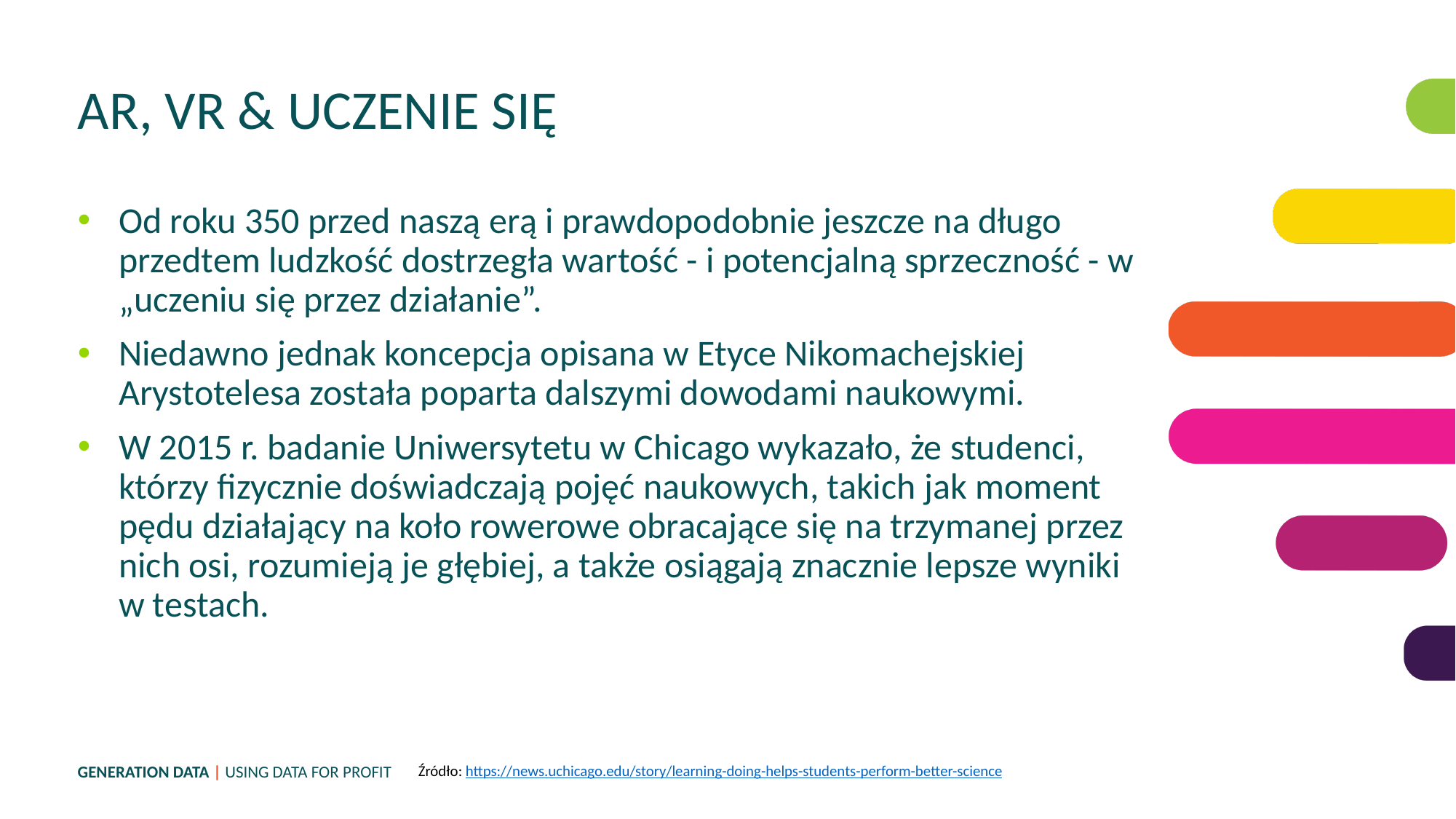

AR, VR & UCZENIE SIĘ
Od roku 350 przed naszą erą i prawdopodobnie jeszcze na długo przedtem ludzkość dostrzegła wartość - i potencjalną sprzeczność - w „uczeniu się przez działanie”.
Niedawno jednak koncepcja opisana w Etyce Nikomachejskiej Arystotelesa została poparta dalszymi dowodami naukowymi.
W 2015 r. badanie Uniwersytetu w Chicago wykazało, że studenci, którzy fizycznie doświadczają pojęć naukowych, takich jak moment pędu działający na koło rowerowe obracające się na trzymanej przez nich osi, rozumieją je głębiej, a także osiągają znacznie lepsze wyniki w testach.

Źródło: https://news.uchicago.edu/story/learning-doing-helps-students-perform-better-science